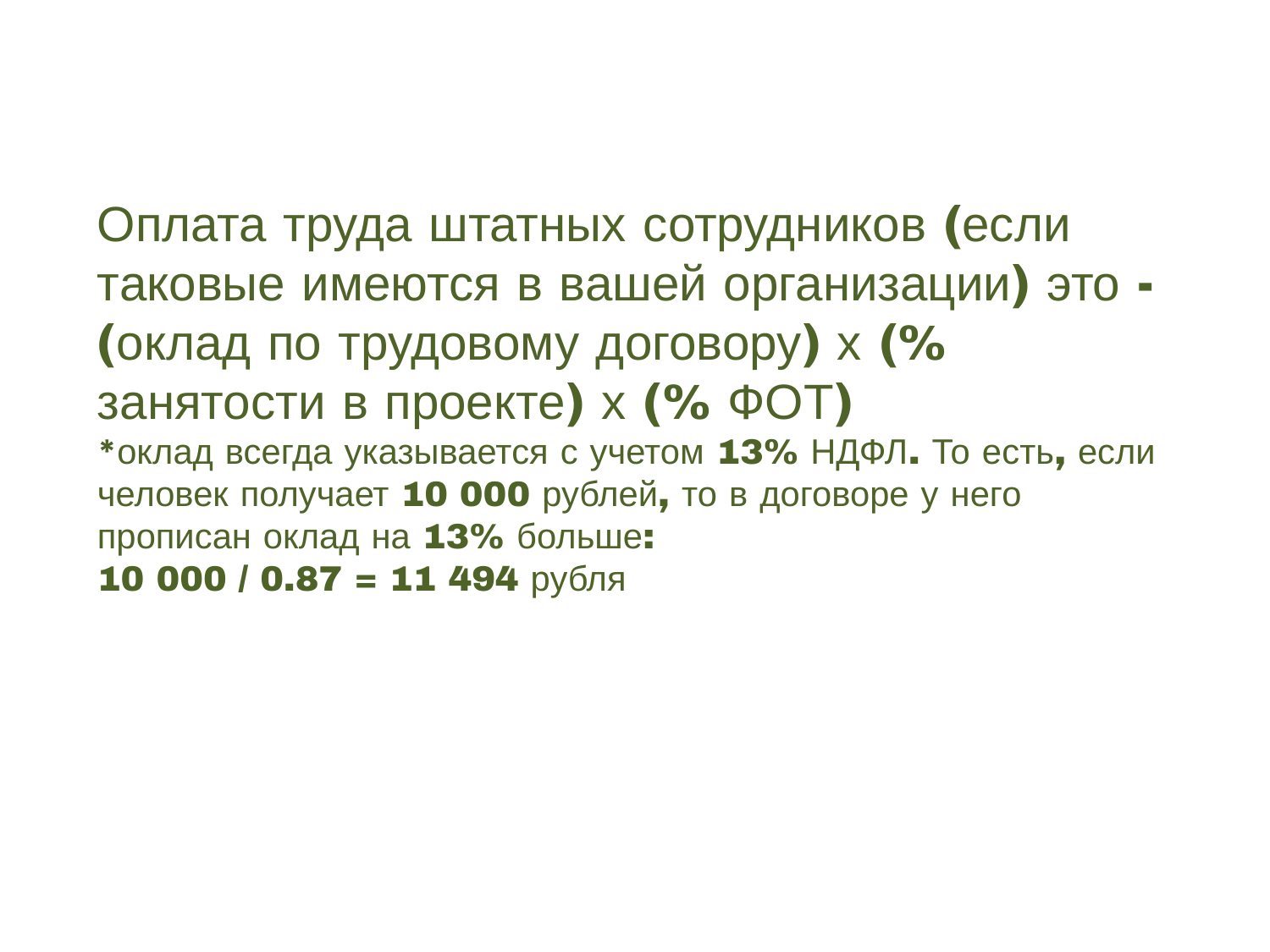

Оплата труда штатных сотрудников (если таковые имеются в вашей организации) это -(оклад по трудовому договору) х (% занятости в проекте) х (% ФОТ)
*оклад всегда указывается с учетом 13% НДФЛ. То есть, если человек получает 10 000 рублей, то в договоре у него прописан оклад на 13% больше:
10 000 / 0.87 = 11 494 рубля